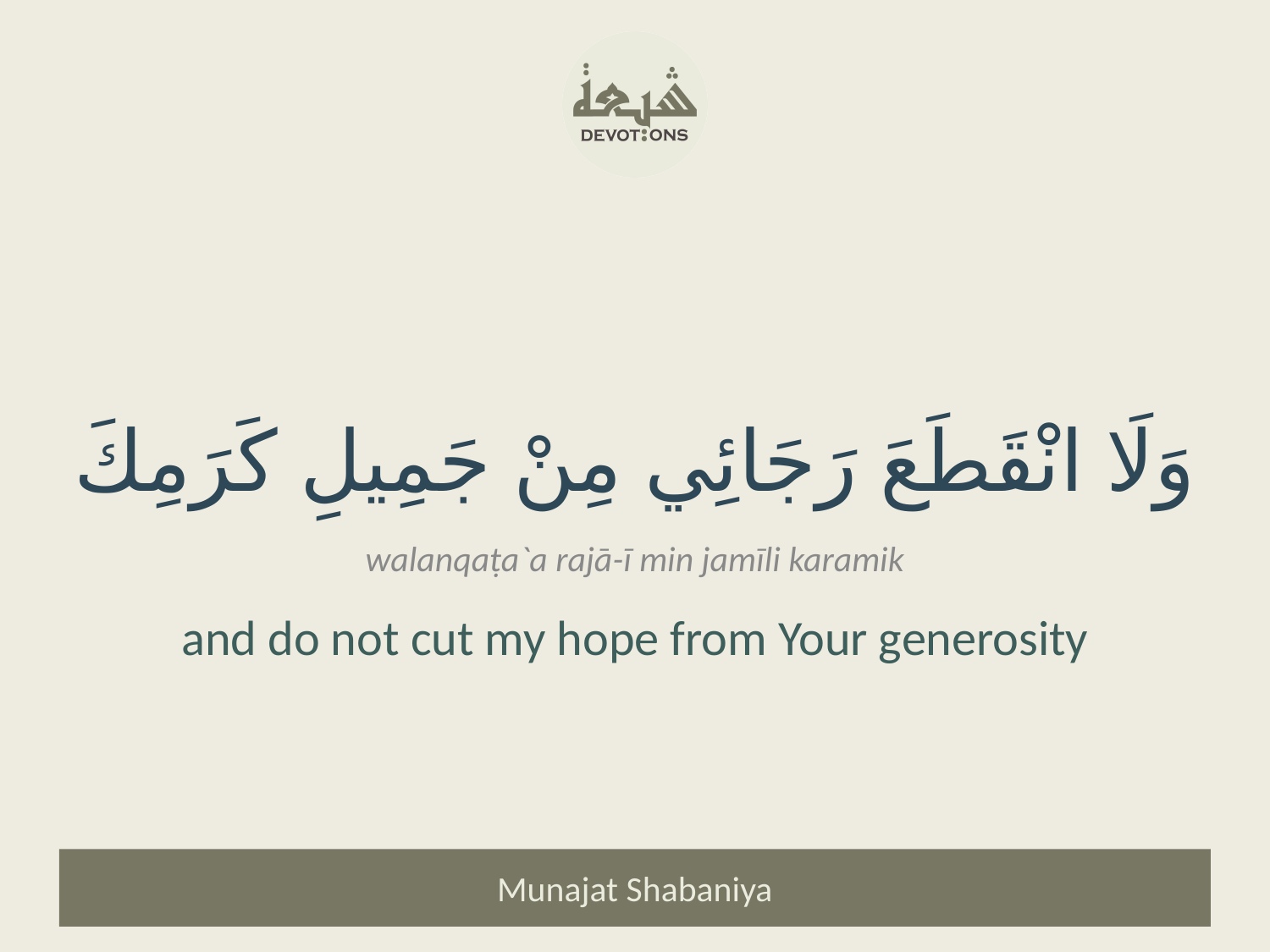

وَلَا انْقَطَعَ رَجَائِي مِنْ جَمِيلِ كَرَمِكَ
walanqaṭa`a rajā-ī min jamīli karamik
and do not cut my hope from Your generosity
Munajat Shabaniya